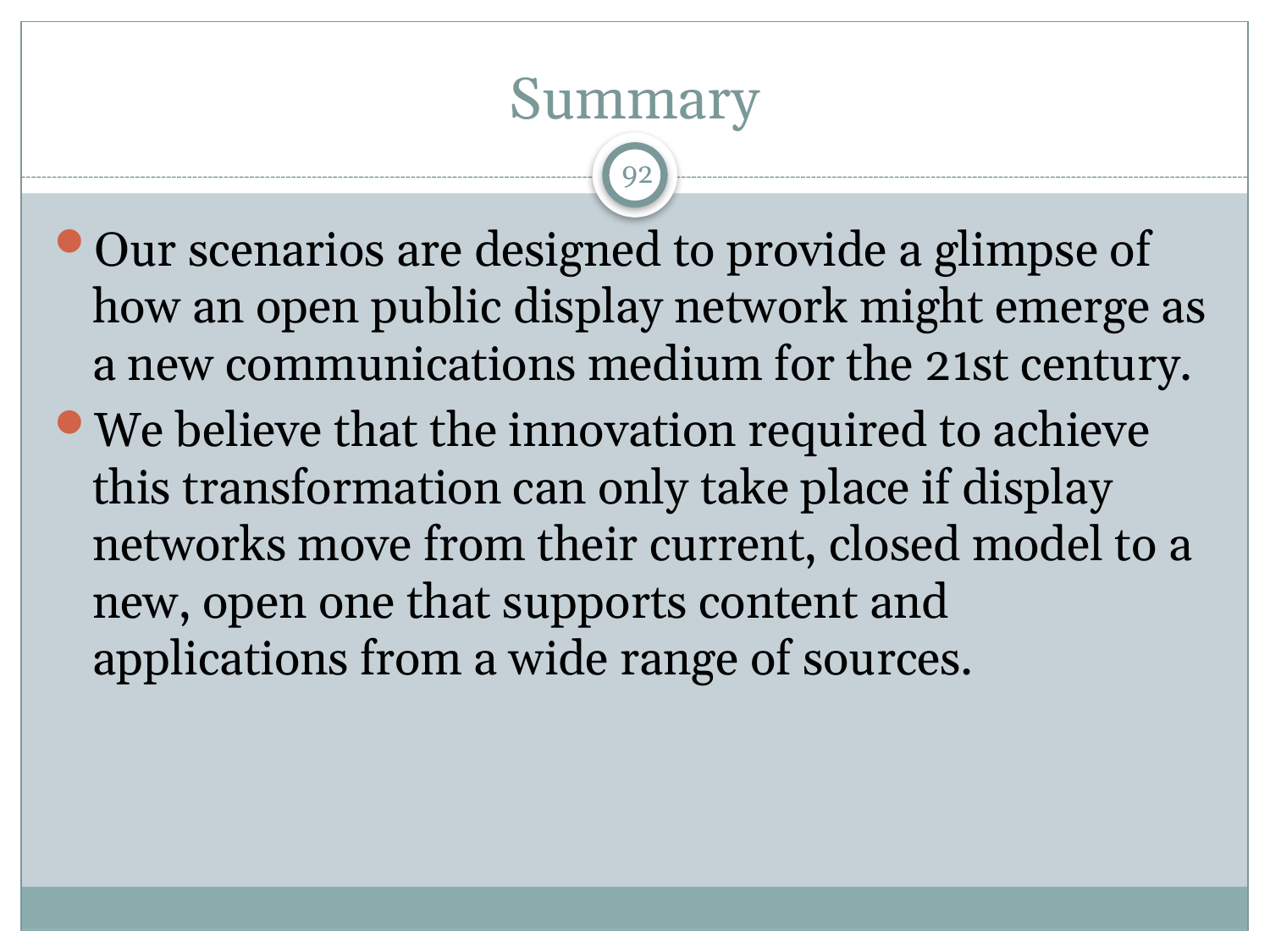

# Summary
92
Our scenarios are designed to provide a glimpse of how an open public display network might emerge as a new communications medium for the 21st century.
We believe that the innovation required to achieve this transformation can only take place if display networks move from their current, closed model to a new, open one that supports content and applications from a wide range of sources.